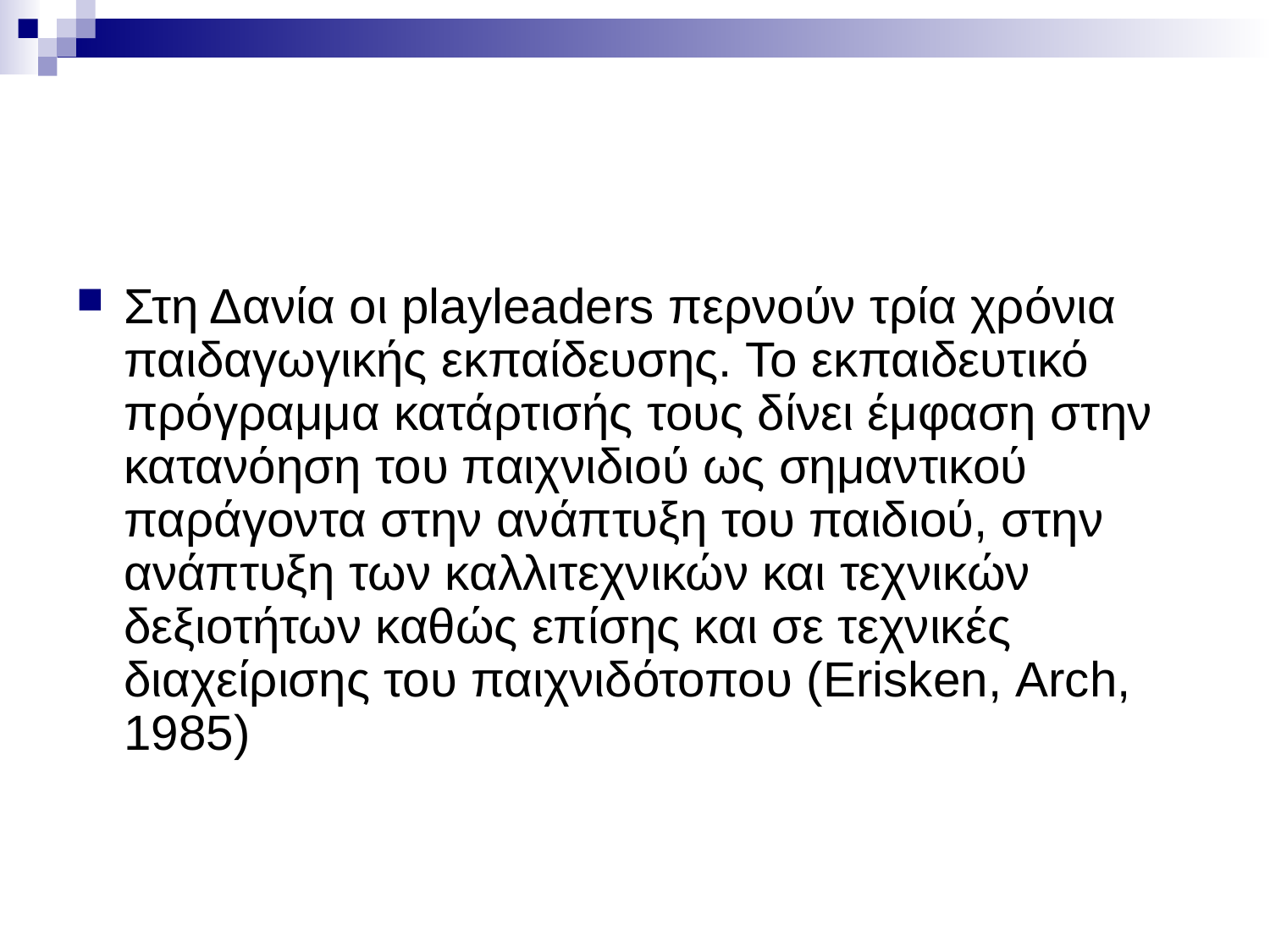

#
Στη Δανία οι playleaders περνούν τρία χρόνια παιδαγωγικής εκπαίδευσης. Το εκπαιδευτικό πρόγραμμα κατάρτισής τους δίνει έμφαση στην κατανόηση του παιχνιδιού ως σημαντικού παράγοντα στην ανάπτυξη του παιδιού, στην ανάπτυξη των καλλιτεχνικών και τεχνικών δεξιοτήτων καθώς επίσης και σε τεχνικές διαχείρισης του παιχνιδότοπου (Erisken, Arch, 1985)